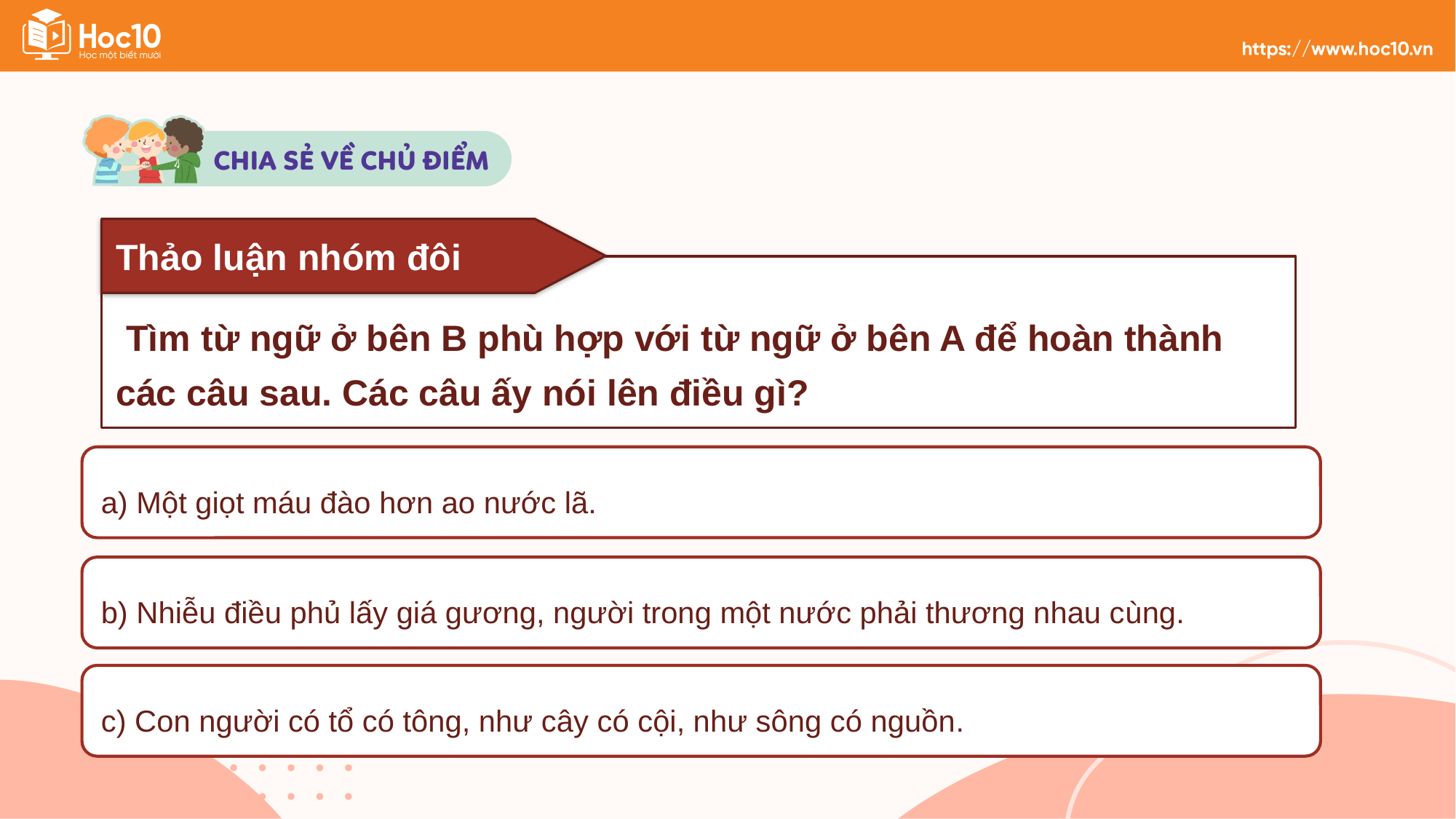

Thảo luận nhóm đôi
 Tìm từ ngữ ở bên B phù hợp với từ ngữ ở bên A để hoàn thành các câu sau. Các câu ấy nói lên điều gì?
a) Một giọt máu đào hơn ao nước lã.
b) Nhiễu điều phủ lấy giá gương, người trong một nước phải thương nhau cùng.
c) Con người có tổ có tông, như cây có cội, như sông có nguồn.